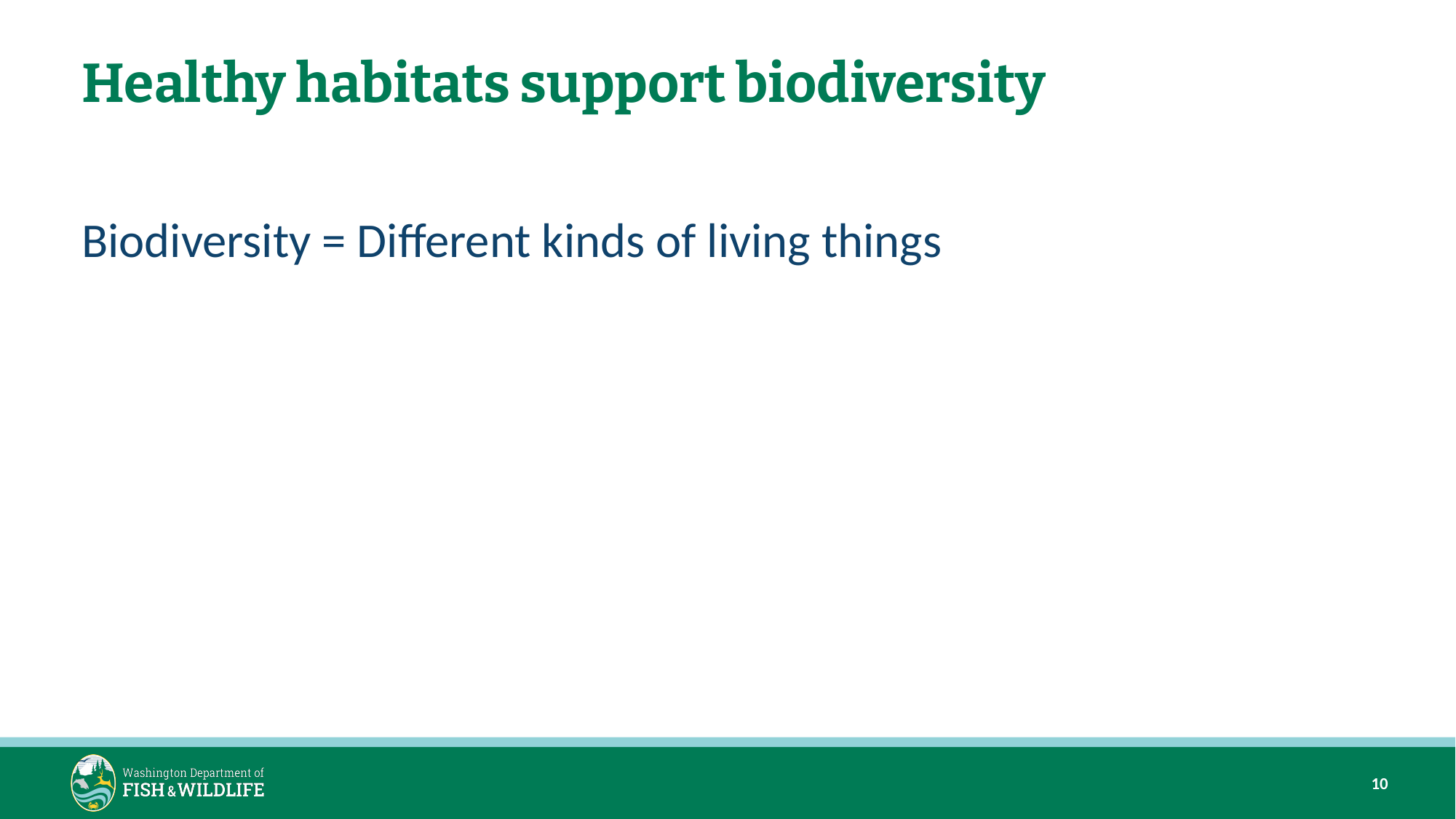

# Healthy habitats support biodiversity

Biodiversity = Different kinds of living things